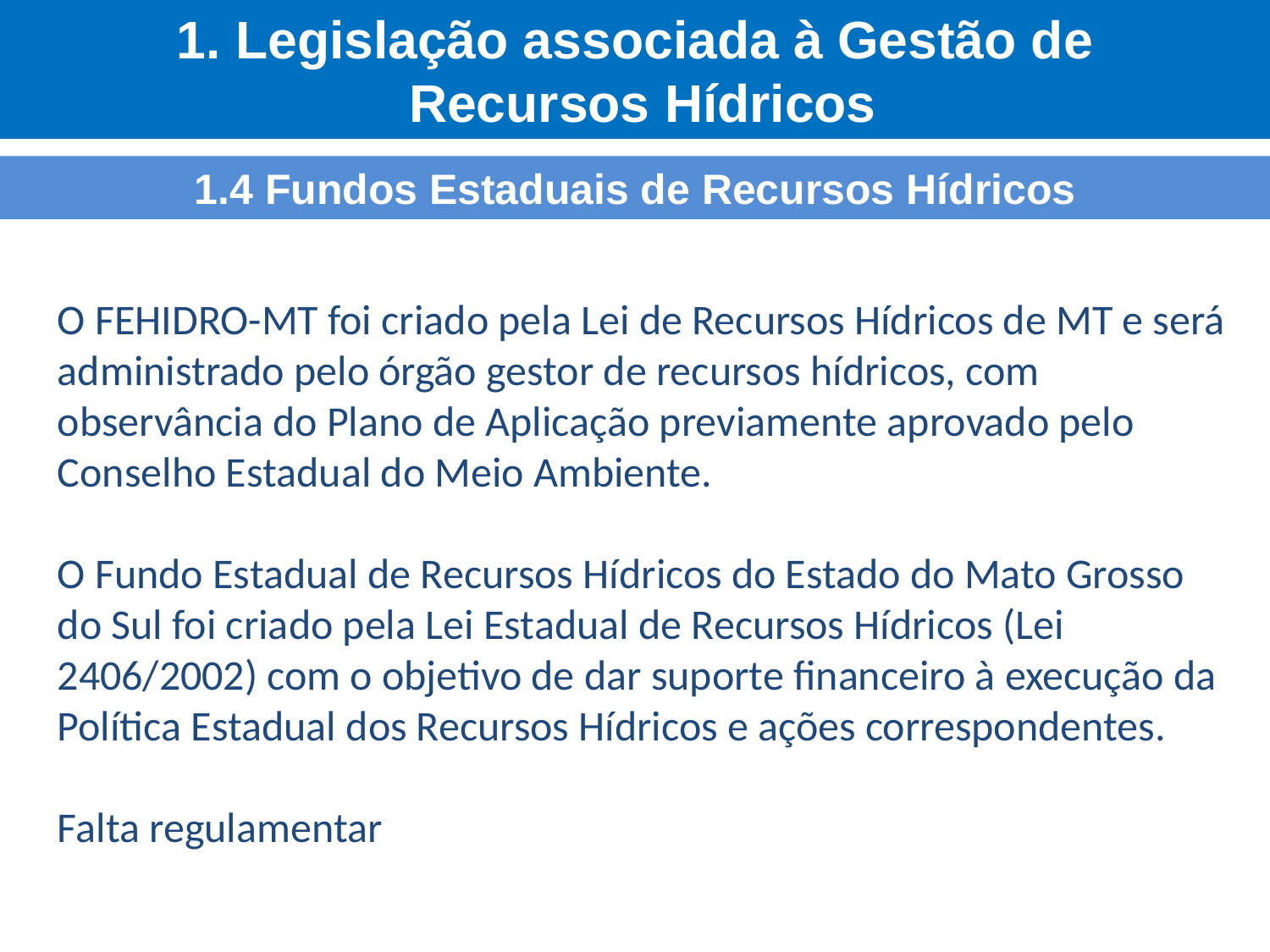

1. Legislação associada à Gestão de
 Recursos Hídricos
1.4 Fundos Estaduais de Recursos Hídricos
O FEHIDRO-MT foi criado pela Lei de Recursos Hídricos de MT e será administrado pelo órgão gestor de recursos hídricos, com observância do Plano de Aplicação previamente aprovado pelo Conselho Estadual do Meio Ambiente.

O Fundo Estadual de Recursos Hídricos do Estado do Mato Grosso do Sul foi criado pela Lei Estadual de Recursos Hídricos (Lei 2406/2002) com o objetivo de dar suporte financeiro à execução da Política Estadual dos Recursos Hídricos e ações correspondentes.

Falta regulamentar